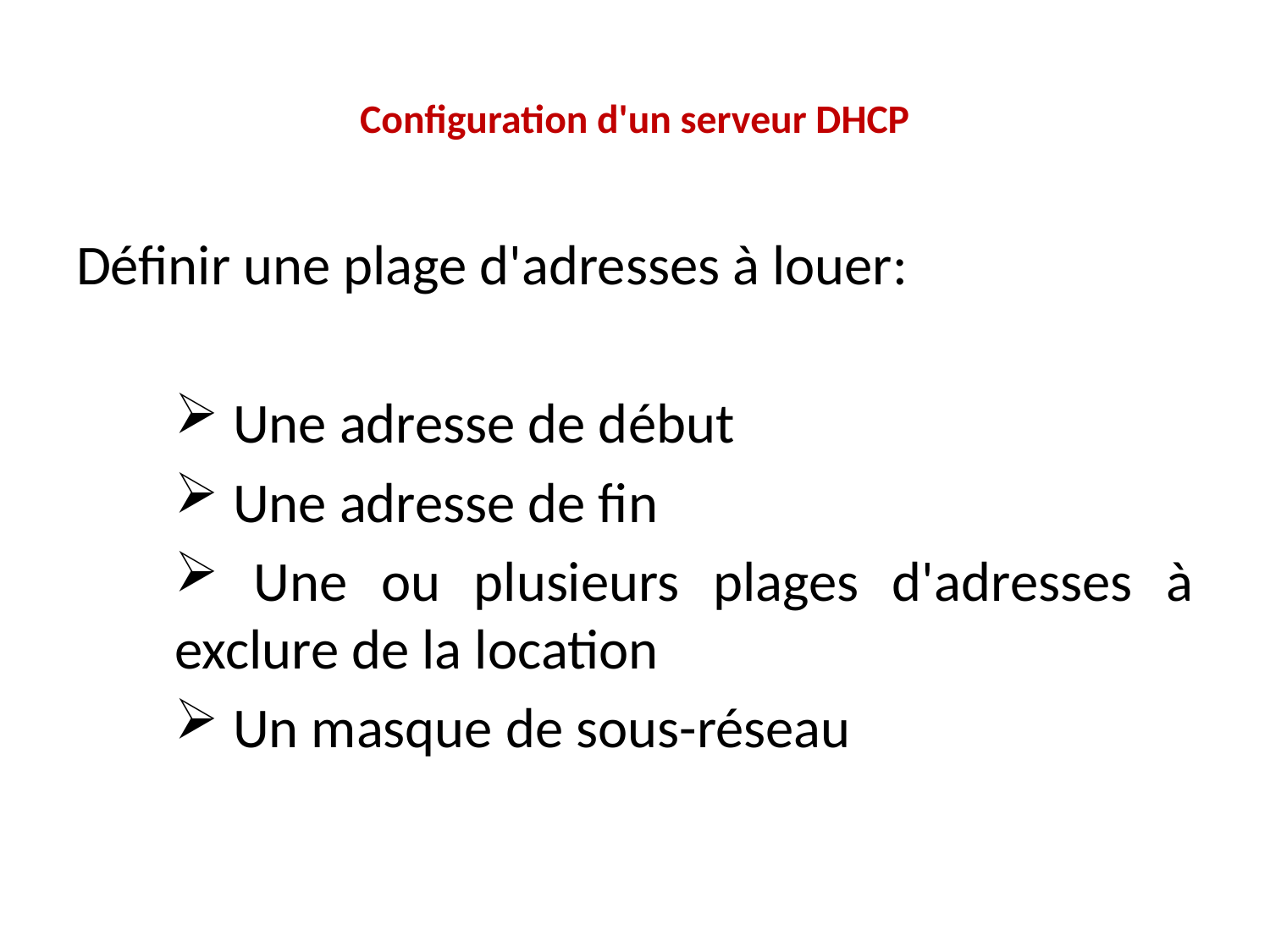

# Configuration d'un serveur DHCP
Définir une plage d'adresses à louer:

 Une adresse de début
 Une adresse de fin
 Une ou plusieurs plages d'adresses à exclure de la location
 Un masque de sous-réseau